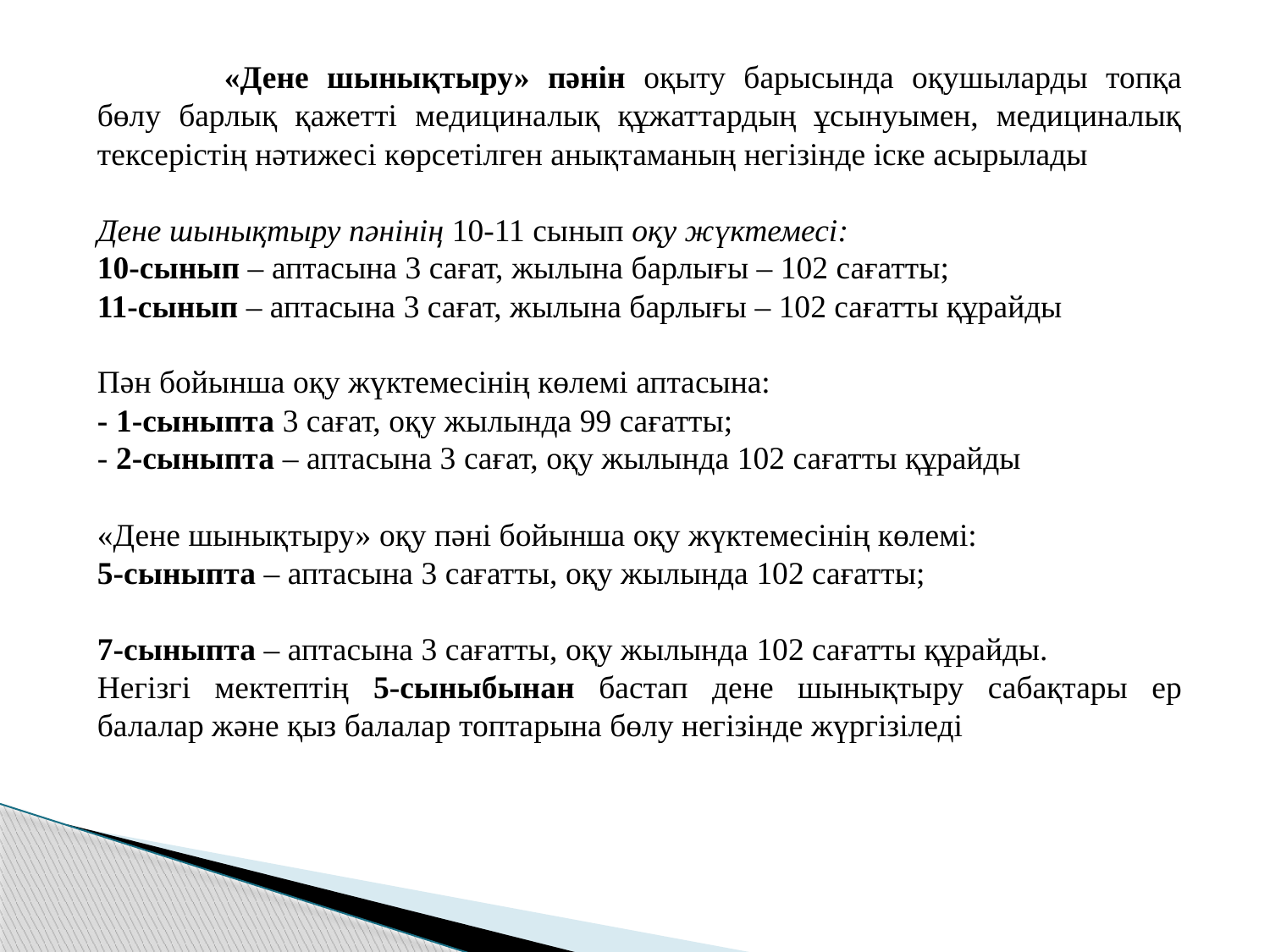

«Дене шынықтыру» пәнін оқыту барысында оқушыларды топқа бөлу барлық қажетті медициналық құжаттардың ұсынуымен, медициналық тексерістің нәтижесі көрсетілген анықтаманың негізінде іске асырылады

Дене шынықтыру пәнінің 10-11 сынып оқу жүктемесі:
10-сынып – аптасына 3 сағат, жылына барлығы – 102 сағатты;
11-сынып – аптасына 3 сағат, жылына барлығы – 102 сағатты құрайды

Пән бойынша оқу жүктемесінің көлемі аптасына:
- 1-сыныпта 3 сағат, оқу жылында 99 сағатты;
- 2-сыныпта – аптасына 3 сағат, оқу жылында 102 сағатты құрайды

«Дене шынықтыру» оқу пәні бойынша оқу жүктемесінің көлемі:
5-сыныпта – аптасына 3 сағатты, оқу жылында 102 сағатты;
7-сыныпта – аптасына 3 сағатты, оқу жылында 102 сағатты құрайды.
Негізгі мектептің 5-сыныбынан бастап дене шынықтыру сабақтары ер балалар және қыз балалар топтарына бөлу негізінде жүргізіледі